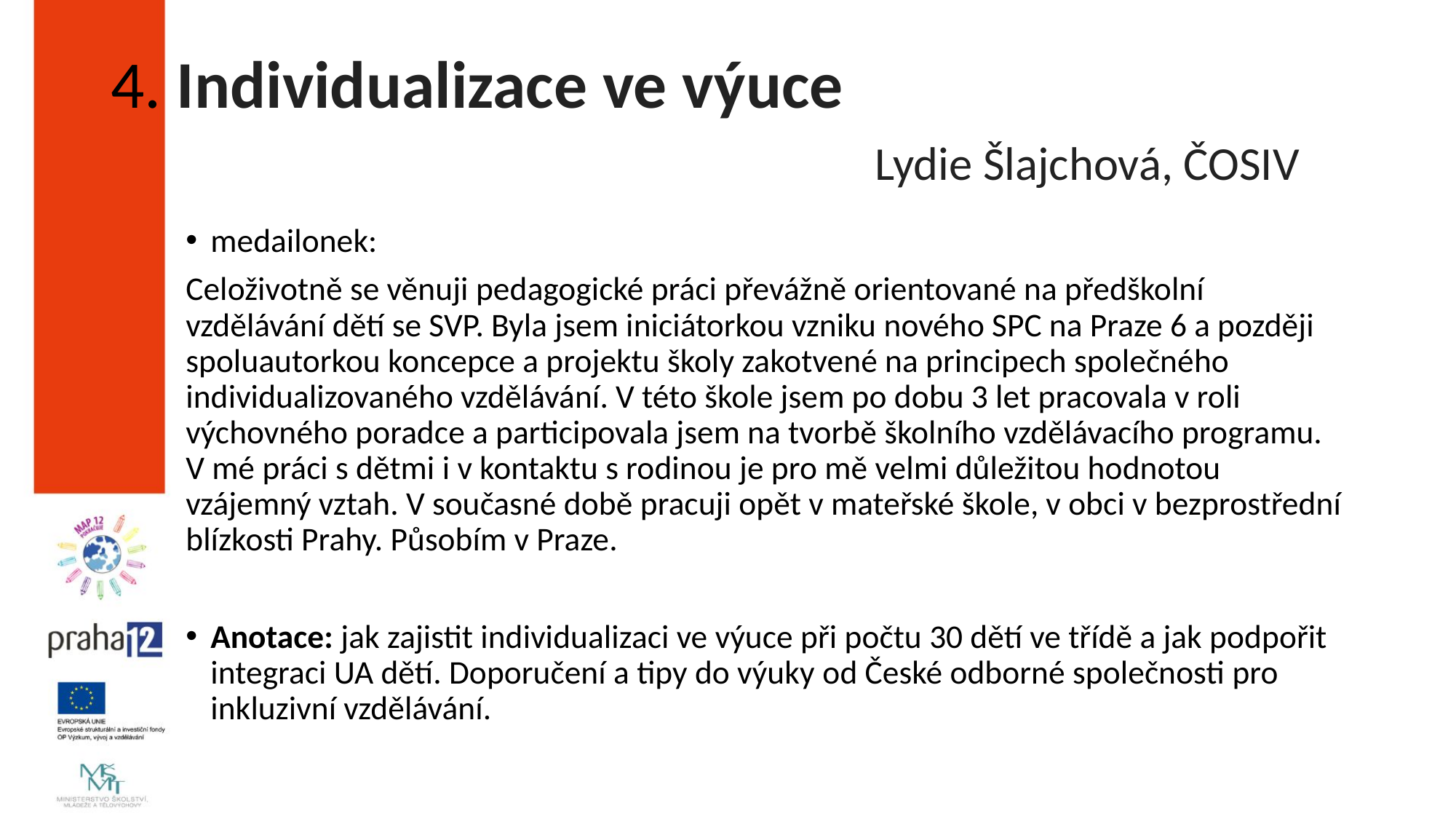

# 4. Individualizace ve výuce Lydie Šlajchová, ČOSIV
medailonek:
Celoživotně se věnuji pedagogické práci převážně orientované na předškolní vzdělávání dětí se SVP. Byla jsem iniciátorkou vzniku nového SPC na Praze 6 a později spoluautorkou koncepce a projektu školy zakotvené na principech společného individualizovaného vzdělávání. V této škole jsem po dobu 3 let pracovala v roli výchovného poradce a participovala jsem na tvorbě školního vzdělávacího programu. V mé práci s dětmi i v kontaktu s rodinou je pro mě velmi důležitou hodnotou vzájemný vztah. V současné době pracuji opět v mateřské škole, v obci v bezprostřední blízkosti Prahy. Působím v Praze.

Anotace: jak zajistit individualizaci ve výuce při počtu 30 dětí ve třídě a jak podpořit integraci UA dětí. Doporučení a tipy do výuky od České odborné společnosti pro inkluzivní vzdělávání.